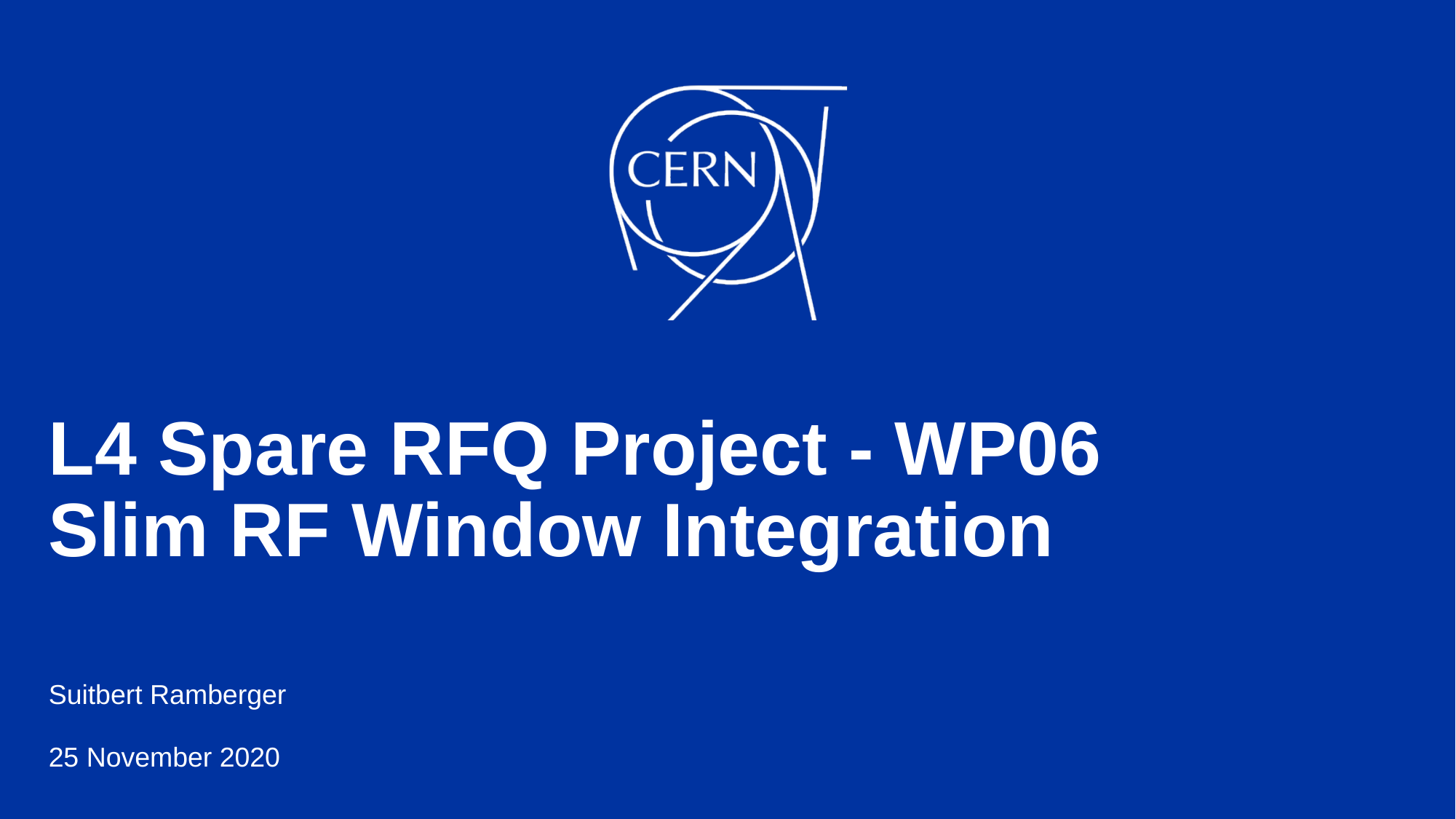

# L4 Spare RFQ Project - WP06 Slim RF Window Integration
Suitbert Ramberger
25 November 2020